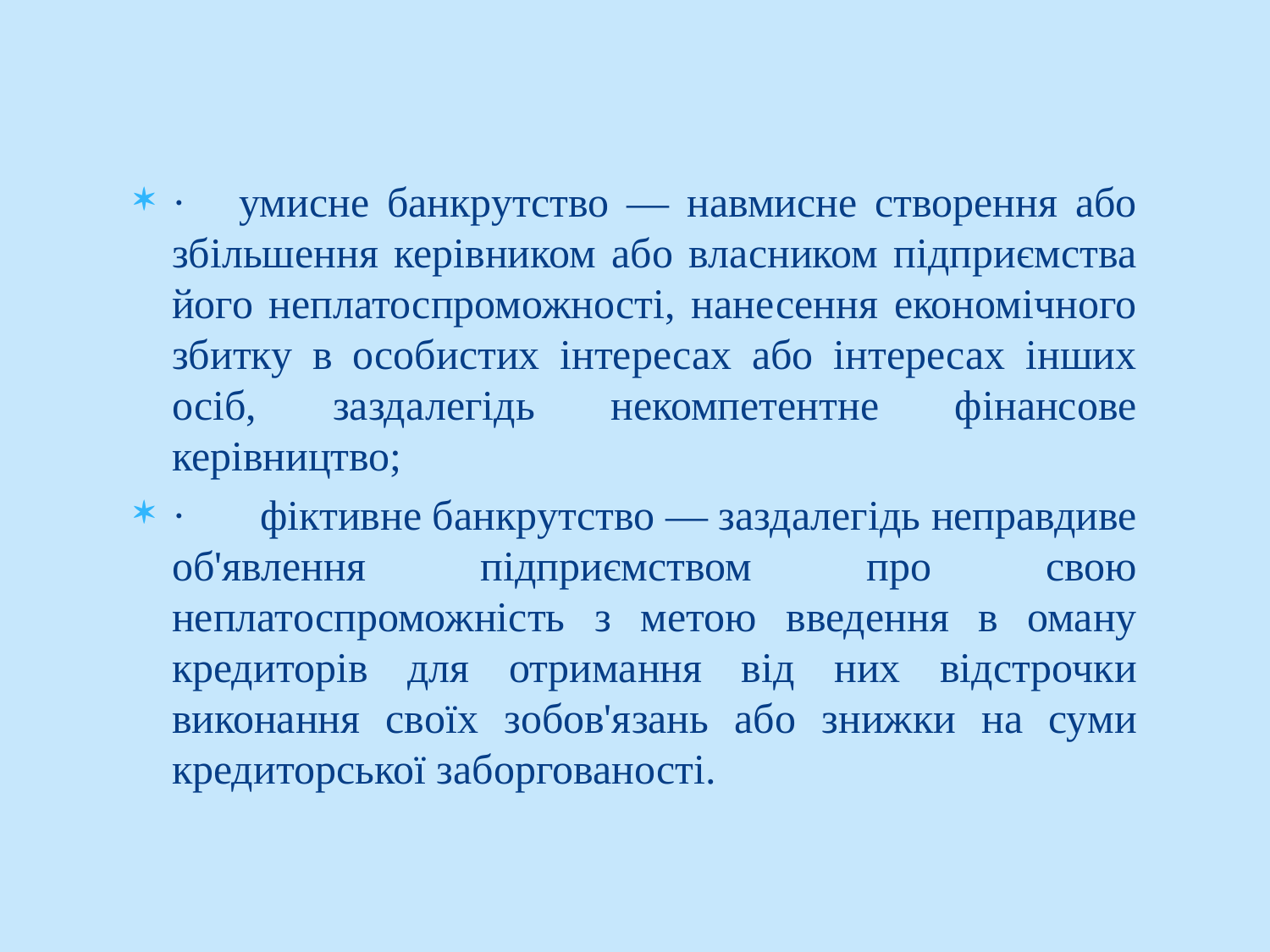

·     умисне банкрутство — навмисне створення або збільшення керівником або власником підприємства його неплатоспроможності, нанесення економічного збитку в особистих інтересах або інтересах інших осіб, заздалегідь некомпетентне фінансове керівництво;
·       фіктивне банкрутство — заздалегідь неправдиве об'явлення підприємством про свою неплатоспроможність з метою введення в оману кредиторів для отримання від них відстрочки виконання своїх зобов'язань або знижки на суми кредиторської заборгованості.